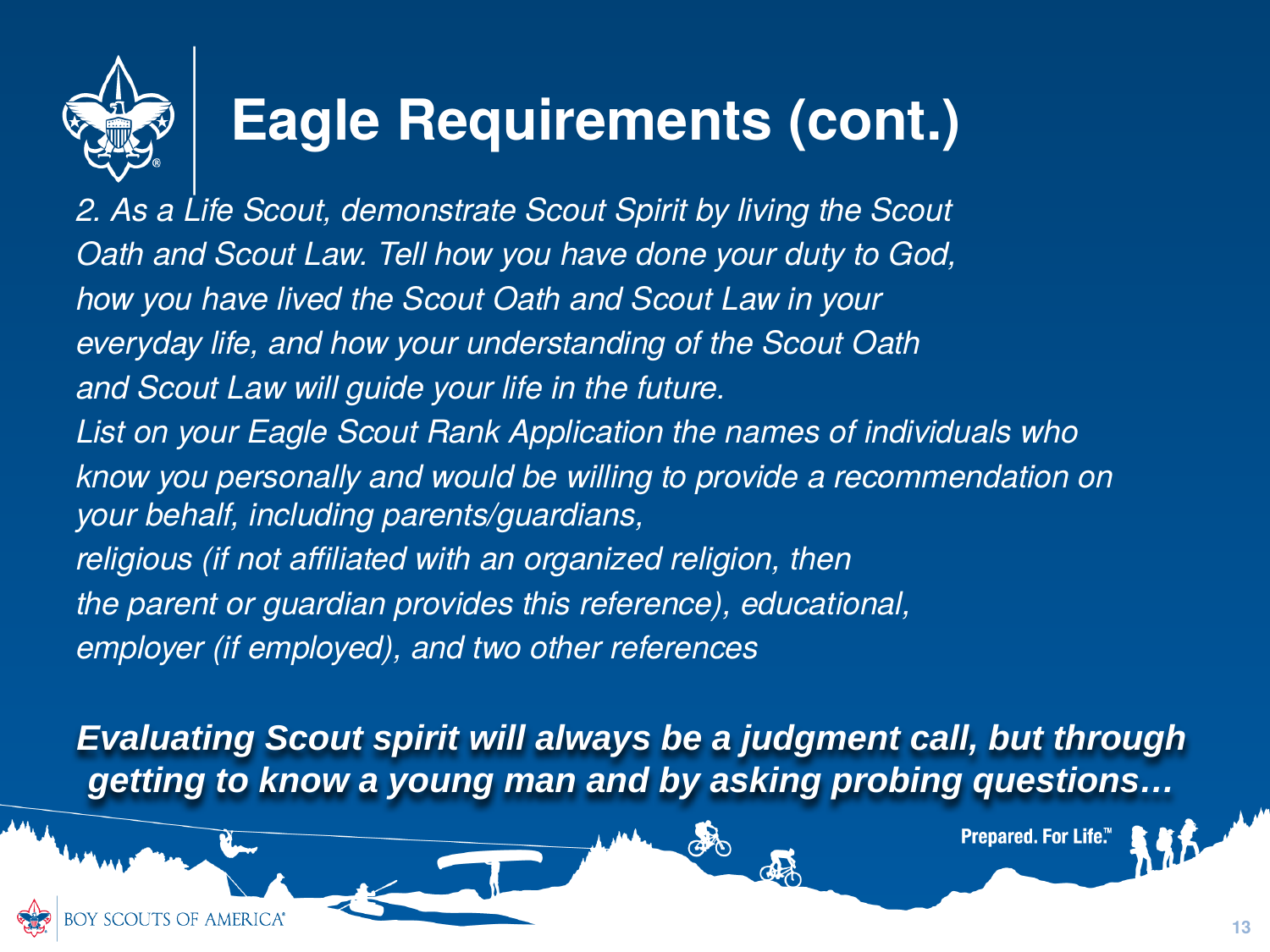

# Eagle Requirements (cont.)
2. As a Life Scout, demonstrate Scout Spirit by living the Scout
Oath and Scout Law. Tell how you have done your duty to God,
how you have lived the Scout Oath and Scout Law in your
everyday life, and how your understanding of the Scout Oath
and Scout Law will guide your life in the future.
List on your Eagle Scout Rank Application the names of individuals who
know you personally and would be willing to provide a recommendation on your behalf, including parents/guardians,
religious (if not affiliated with an organized religion, then
the parent or guardian provides this reference), educational,
employer (if employed), and two other references
Evaluating Scout spirit will always be a judgment call, but through getting to know a young man and by asking probing questions…

13